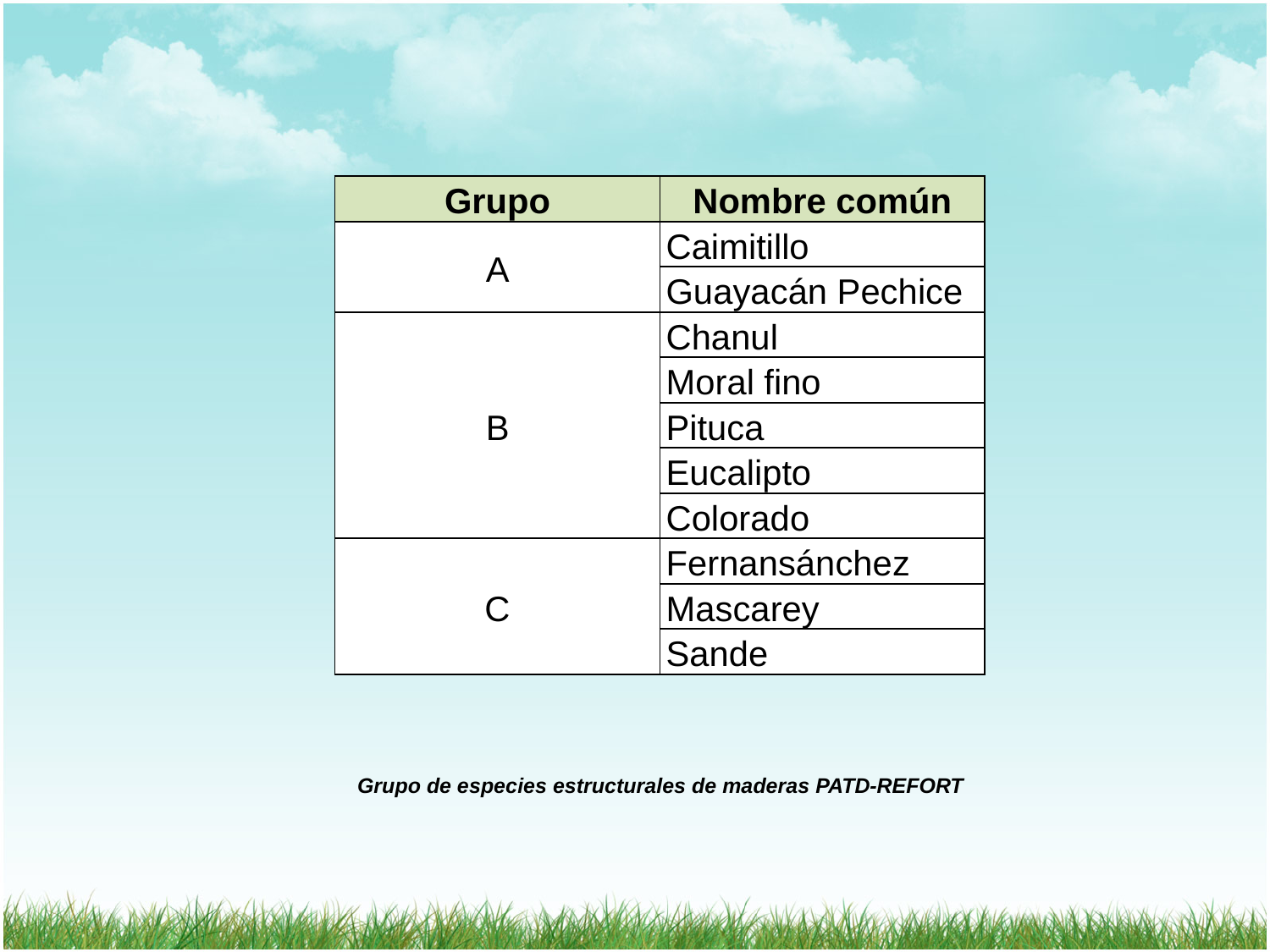

| Grupo | Nombre común |
| --- | --- |
| A | Caimitillo |
|  | Guayacán Pechice |
| B | Chanul |
|  | Moral fino |
|  | Pituca |
|  | Eucalipto |
|  | Colorado |
| C | Fernansánchez |
|  | Mascarey |
|  | Sande |
Grupo de especies estructurales de maderas PATD-REFORT